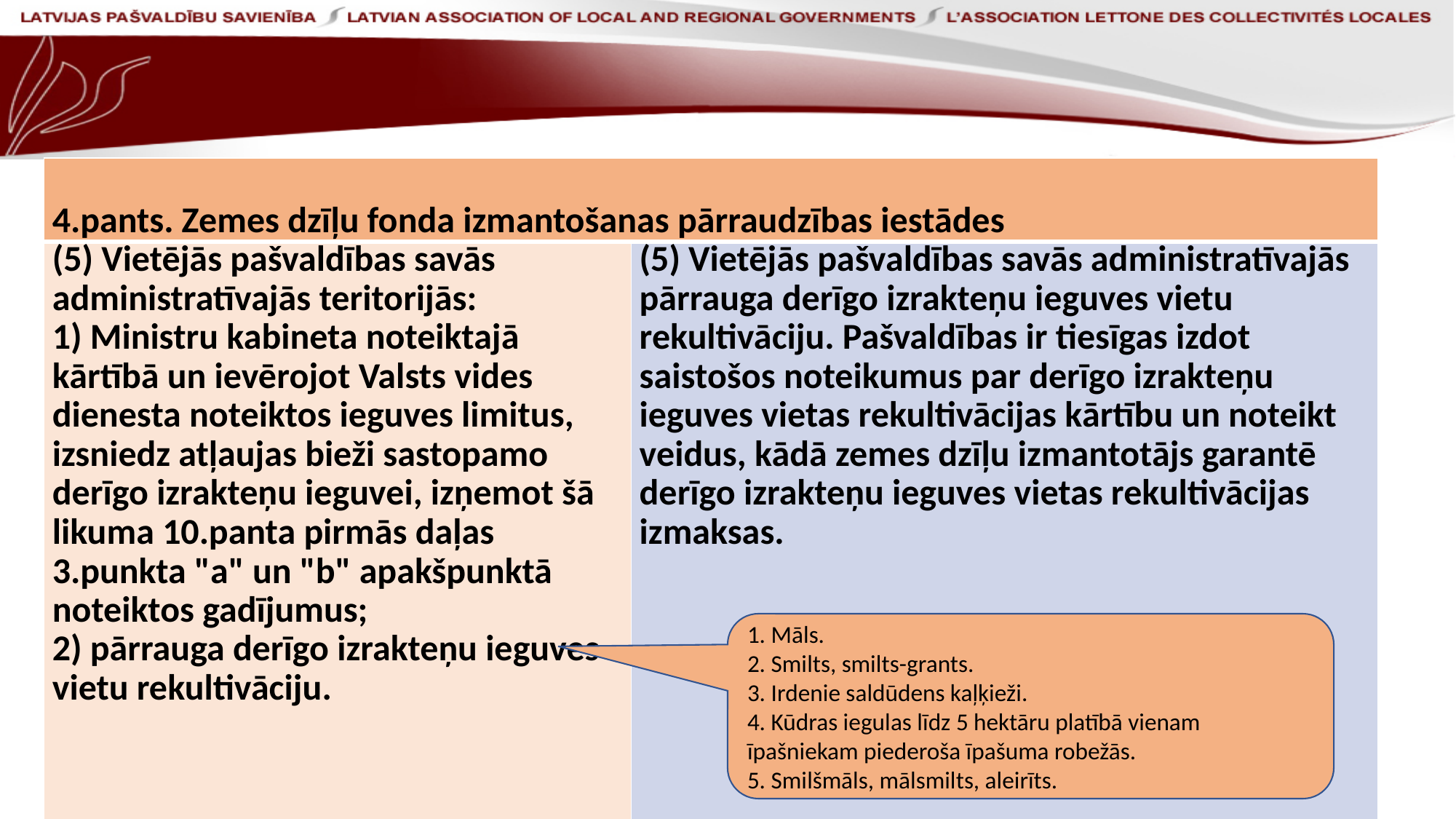

| 4.pants. Zemes dzīļu fonda izmantošanas pārraudzības iestādes |  |
| --- | --- |
| (5) Vietējās pašvaldības savās administratīvajās teritorijās: 1) Ministru kabineta noteiktajā kārtībā un ievērojot Valsts vides dienesta noteiktos ieguves limitus, izsniedz atļaujas bieži sastopamo derīgo izrakteņu ieguvei, izņemot šā likuma 10.panta pirmās daļas 3.punkta "a" un "b" apakšpunktā noteiktos gadījumus; 2) pārrauga derīgo izrakteņu ieguves vietu rekultivāciju. | (5) Vietējās pašvaldības savās administratīvajās pārrauga derīgo izrakteņu ieguves vietu rekultivāciju. Pašvaldības ir tiesīgas izdot saistošos noteikumus par derīgo izrakteņu ieguves vietas rekultivācijas kārtību un noteikt veidus, kādā zemes dzīļu izmantotājs garantē derīgo izrakteņu ieguves vietas rekultivācijas izmaksas. |
1. Māls.
2. Smilts, smilts-grants.
3. Irdenie saldūdens kaļķieži.
4. Kūdras iegulas līdz 5 hektāru platībā vienam īpašniekam piederoša īpašuma robežās.
5. Smilšmāls, mālsmilts, aleirīts.